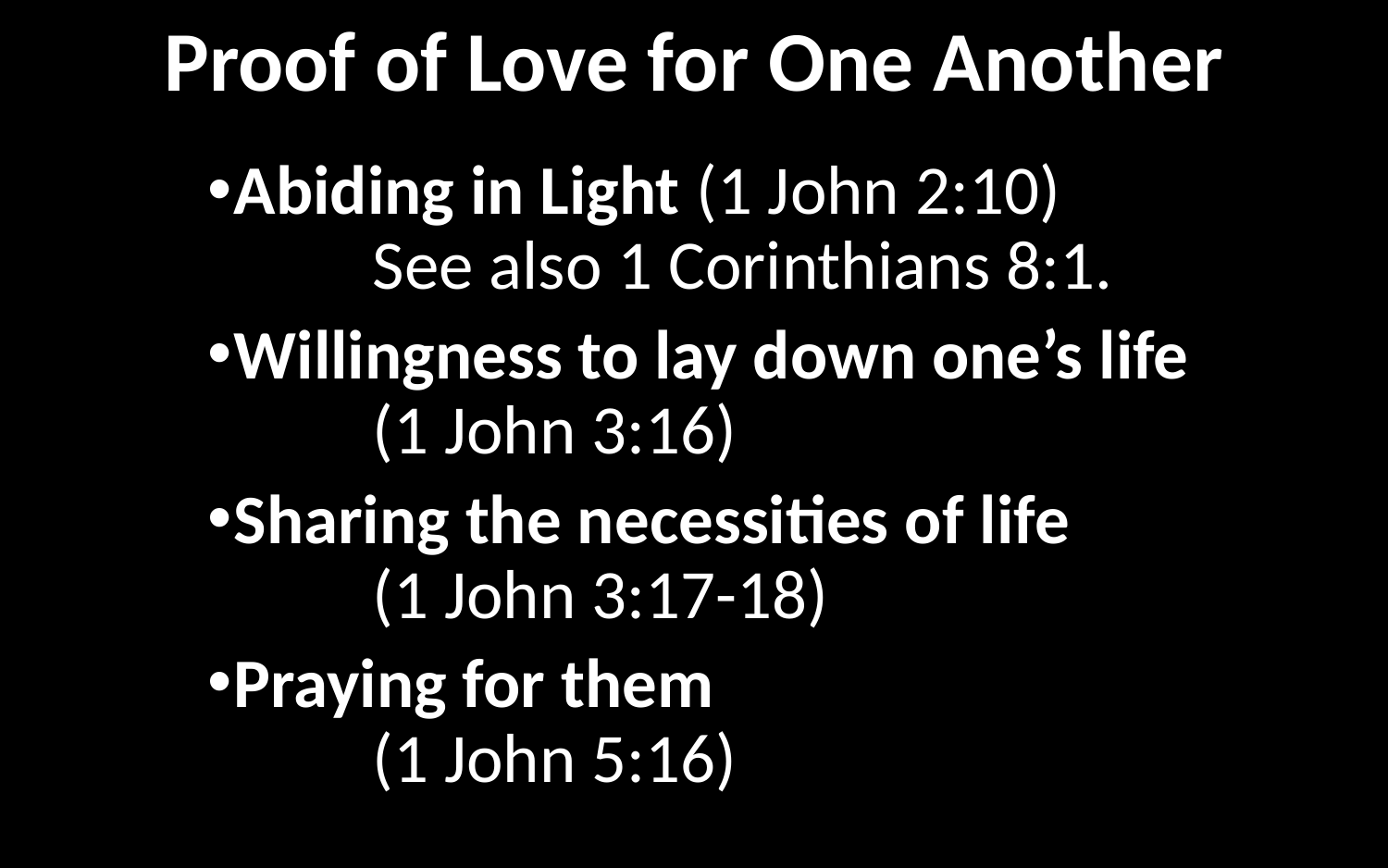

# Proof of Love for One Another
Abiding in Light (1 John 2:10)                    	See also 1 Corinthians 8:1.
Willingness to lay down one’s life                	(1 John 3:16)
Sharing the necessities of life                               	(1 John 3:17-18)
Praying for them                                             	(1 John 5:16)